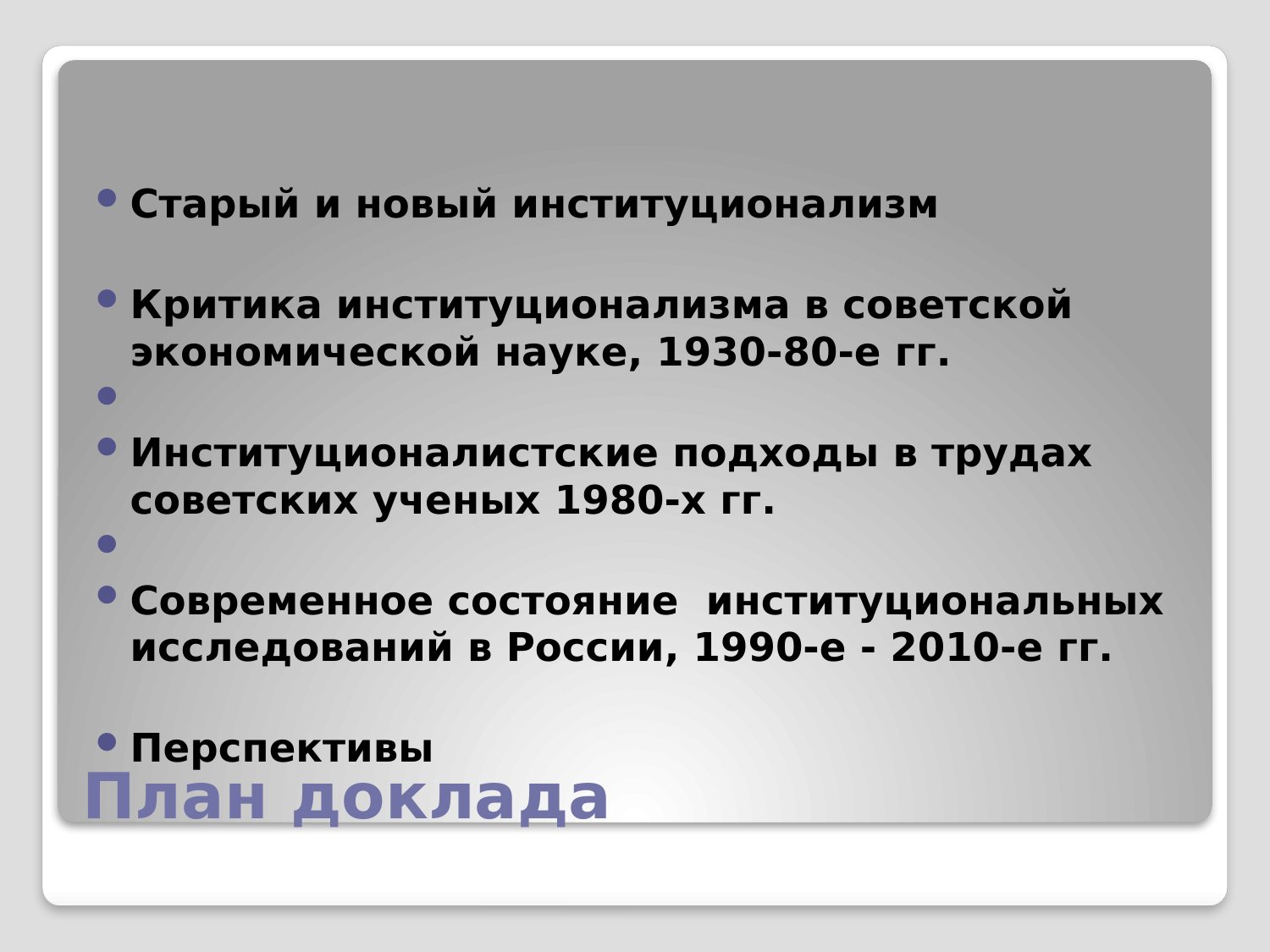

Старый и новый институционализм

Критика институционализма в советской экономической науке, 1930-80-е гг.

Институционалистские подходы в трудах советских ученых 1980-х гг.

Современное состояние  институциональных исследований в России, 1990-е - 2010-е гг.

Перспективы

# План доклада